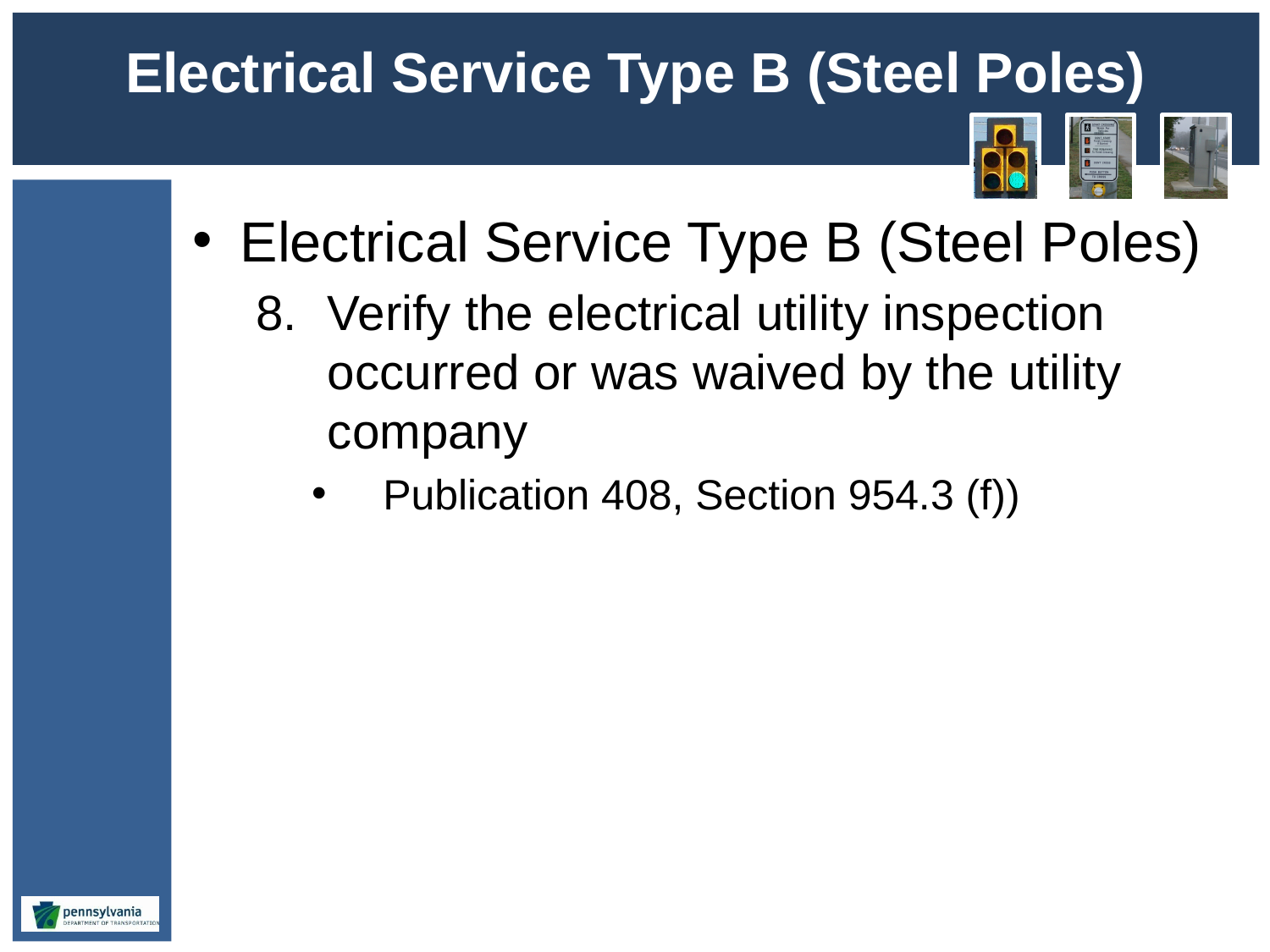

# Electrical Service Type B (Steel Poles)
Electrical Service Type B (Steel Poles)
Verify the electrical utility inspection occurred or was waived by the utility company
Publication 408, Section 954.3 (f))